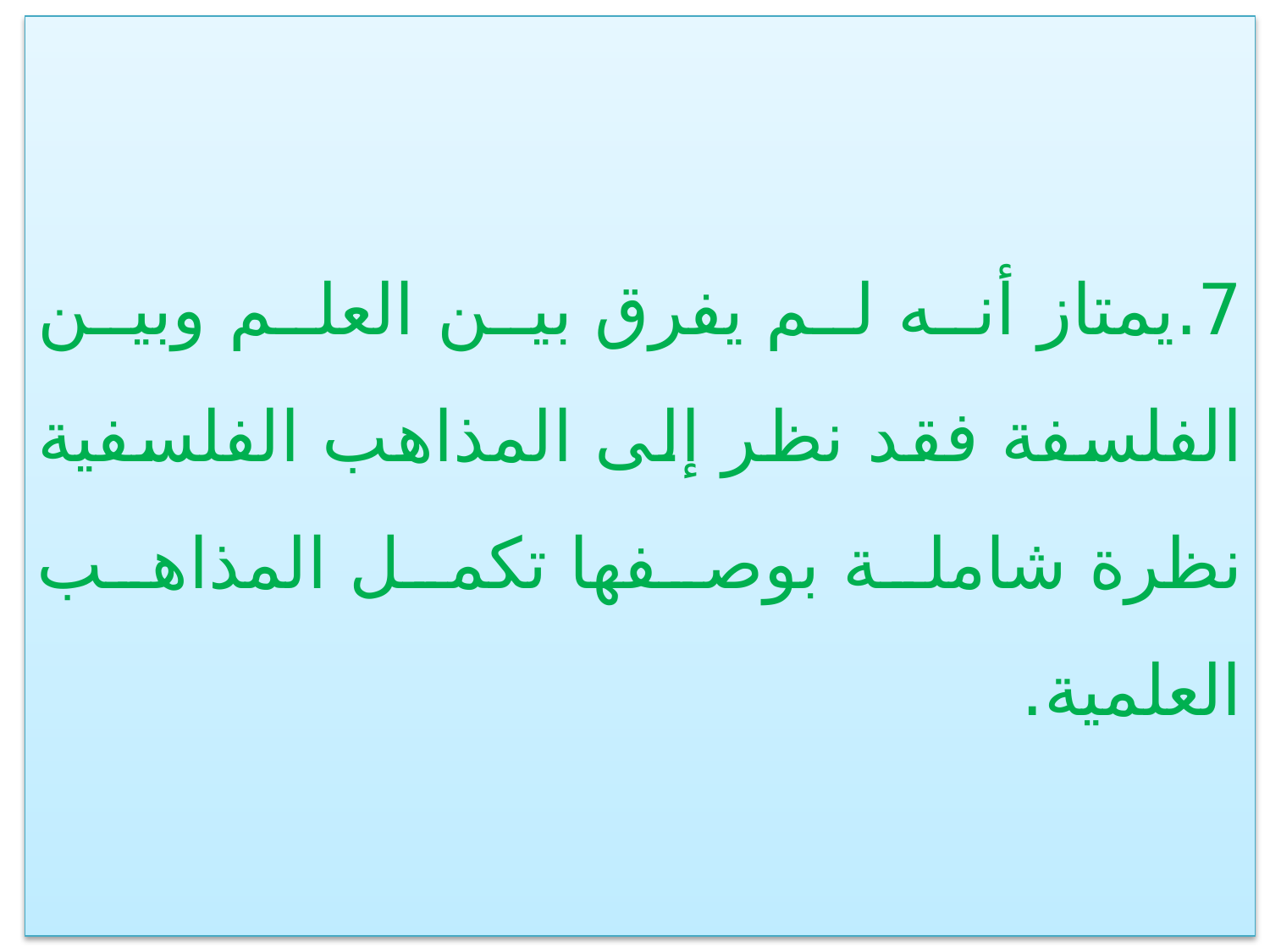

7.	يمتاز أنه لم يفرق بين العلم وبين الفلسفة فقد نظر إلى المذاهب الفلسفية نظرة شاملة بوصفها تكمل المذاهب العلمية.